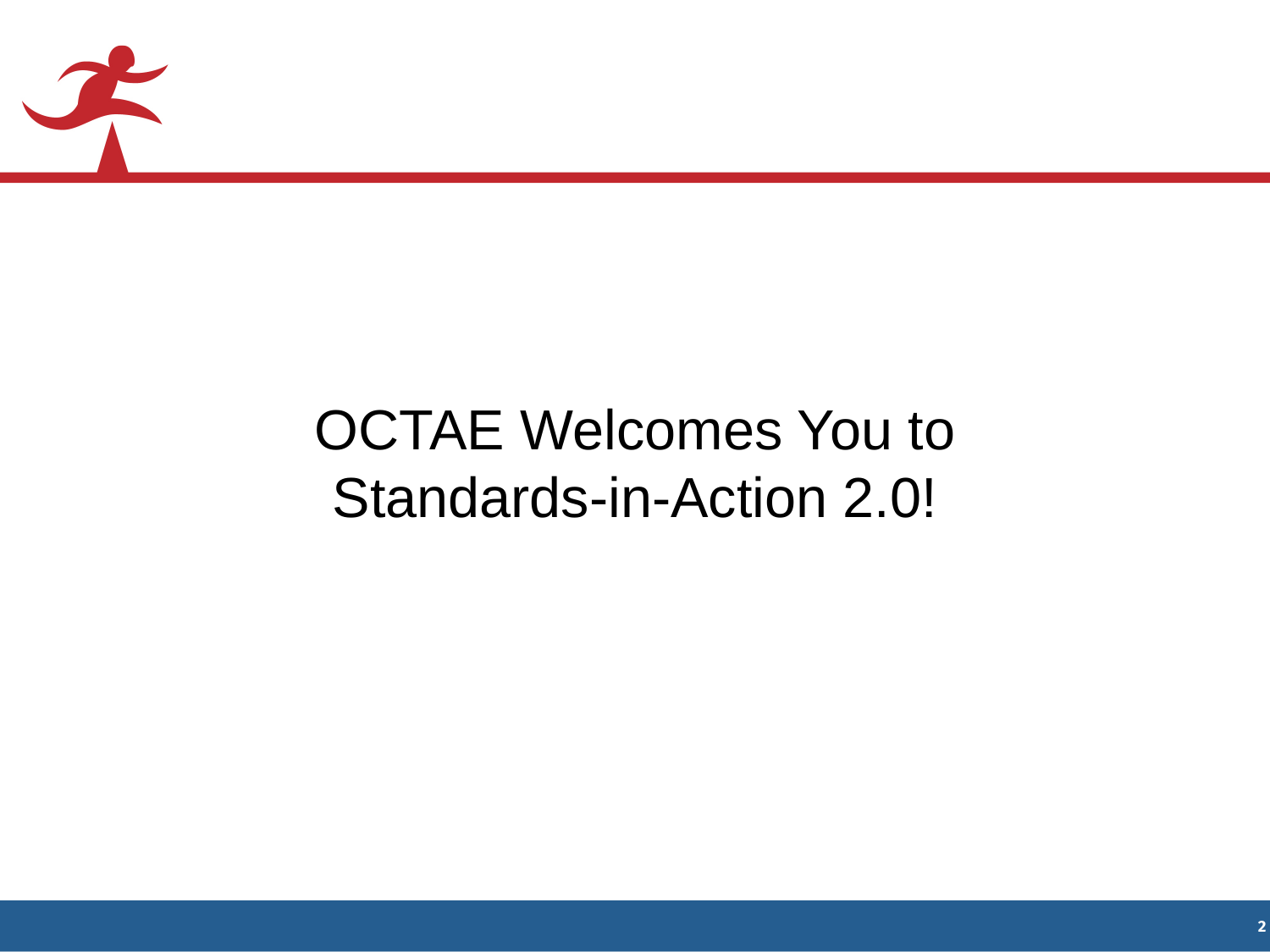

# OCTAE Welcomes You to Standards-in-Action 2.0!